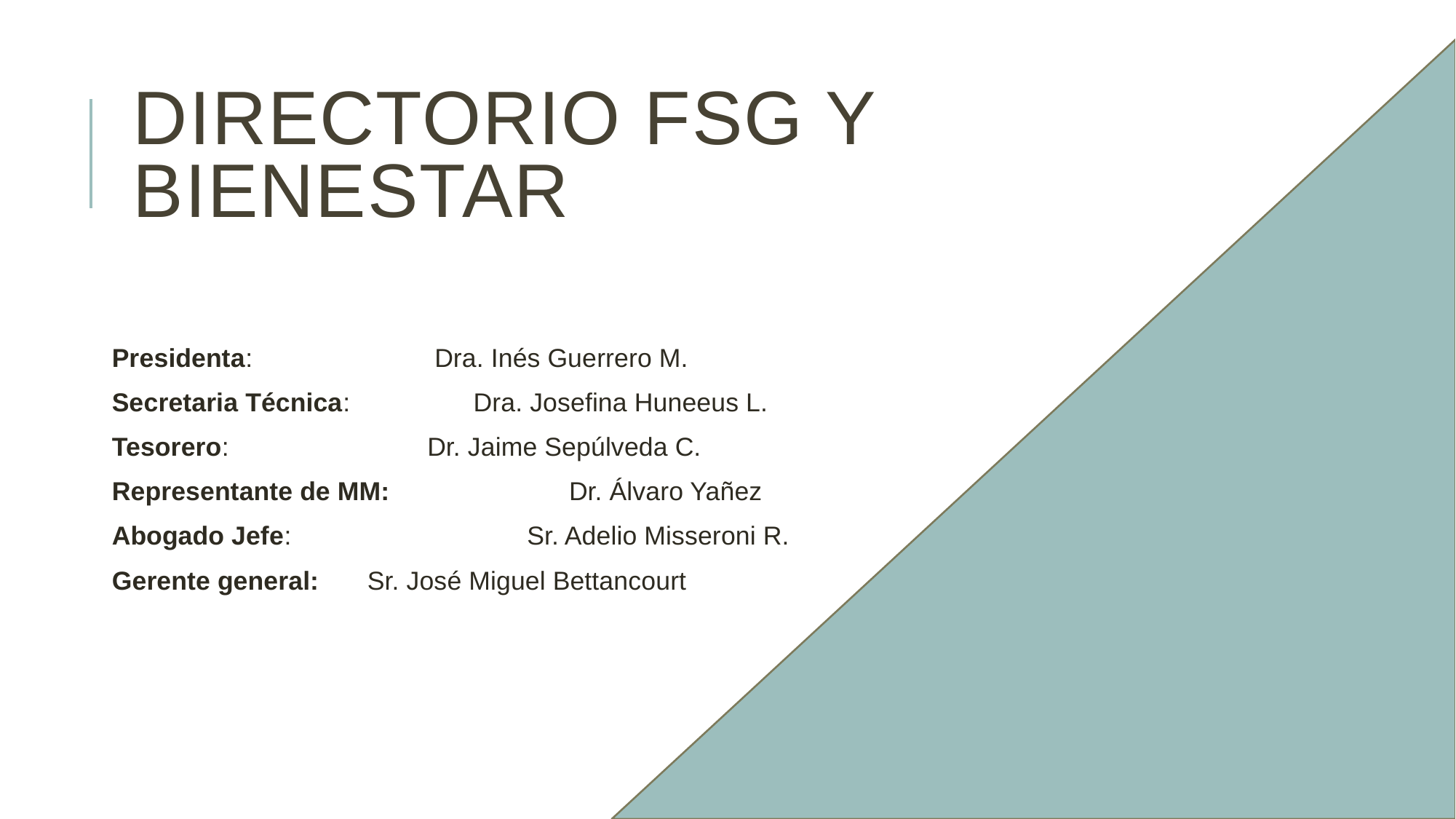

# Directorio FSG y Bienestar

Presidenta: 	                     Dra. Inés Guerrero M.
Secretaria Técnica:                 Dra. Josefina Huneeus L.
Tesorero: 	                    Dr. Jaime Sepúlveda C.
Representante de MM: 	                Dr. Álvaro Yañez
Abogado Jefe: 	                      Sr. Adelio Misseroni R.
Gerente general: 		Sr. José Miguel Bettancourt